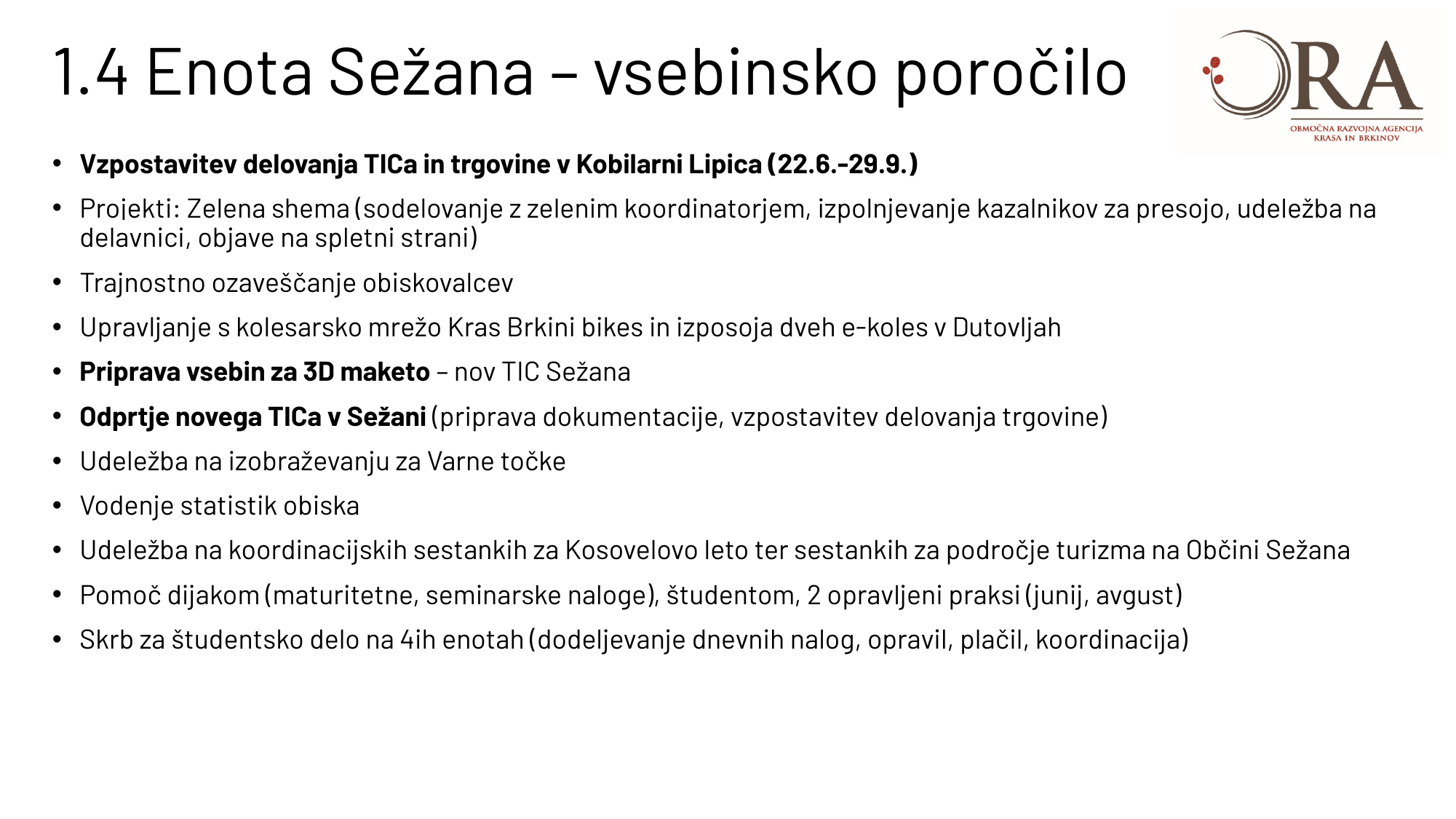

# 1.4 Enota Sežana – vsebinsko poročilo

Vzpostavitev delovanja TICa in trgovine v Kobilarni Lipica (22.6.-29.9.)
Projekti: Zelena shema (sodelovanje z zelenim koordinatorjem, izpolnjevanje kazalnikov za presojo, udeležba na delavnici, objave na spletni strani)
Trajnostno ozaveščanje obiskovalcev​
Upravljanje s kolesarsko mrežo Kras Brkini bikes in izposoja dveh e-koles v Dutovljah
Priprava vsebin za 3D maketo – nov TIC Sežana
Odprtje novega TICa v Sežani (priprava dokumentacije, vzpostavitev delovanja trgovine)
Udeležba na izobraževanju za Varne točke
Vodenje statistik obiska​​​​
Udeležba na koordinacijskih sestankih za Kosovelovo leto ter sestankih za področje turizma na Občini Sežana
Pomoč dijakom (maturitetne, seminarske naloge), študentom, 2 opravljeni praksi (junij, avgust)
Skrb za študentsko delo na 4ih enotah (dodeljevanje dnevnih nalog, opravil, plačil, koordinacija)